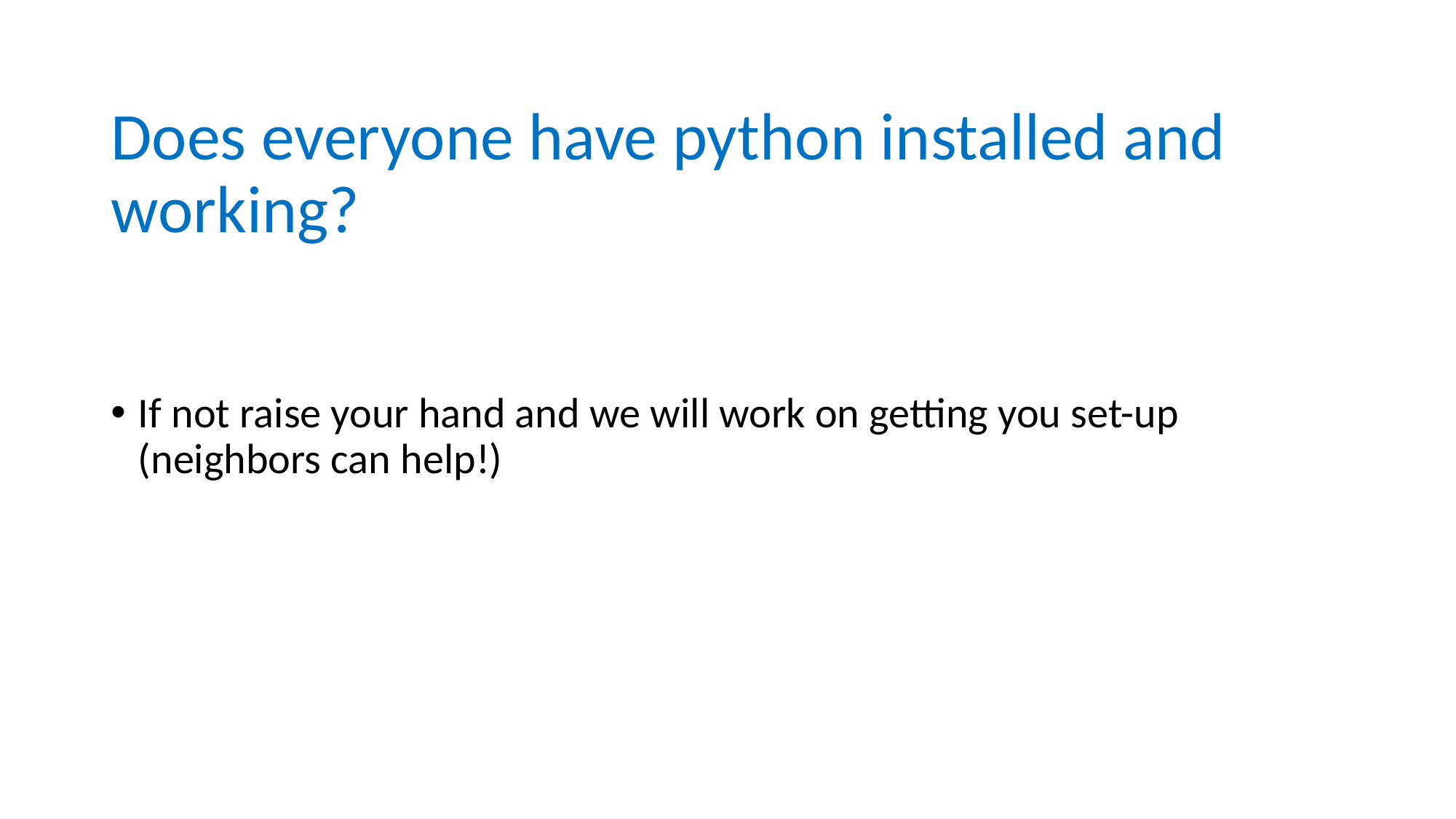

# Does everyone have python installed and working?
If not raise your hand and we will work on getting you set-up (neighbors can help!)